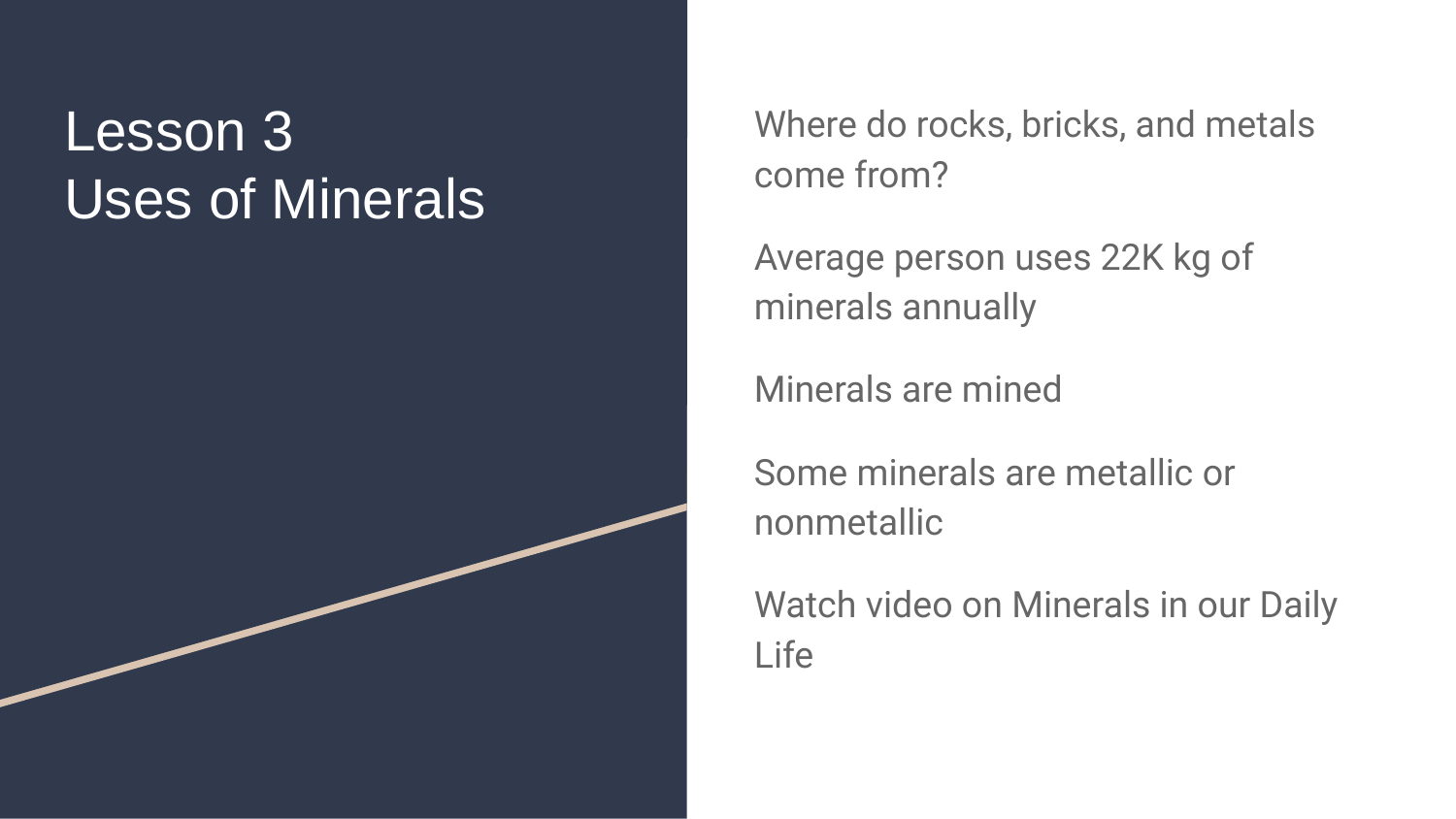

# Lesson 3
Uses of Minerals
Where do rocks, bricks, and metals come from?
Average person uses 22K kg of minerals annually
Minerals are mined
Some minerals are metallic or nonmetallic
Watch video on Minerals in our Daily Life